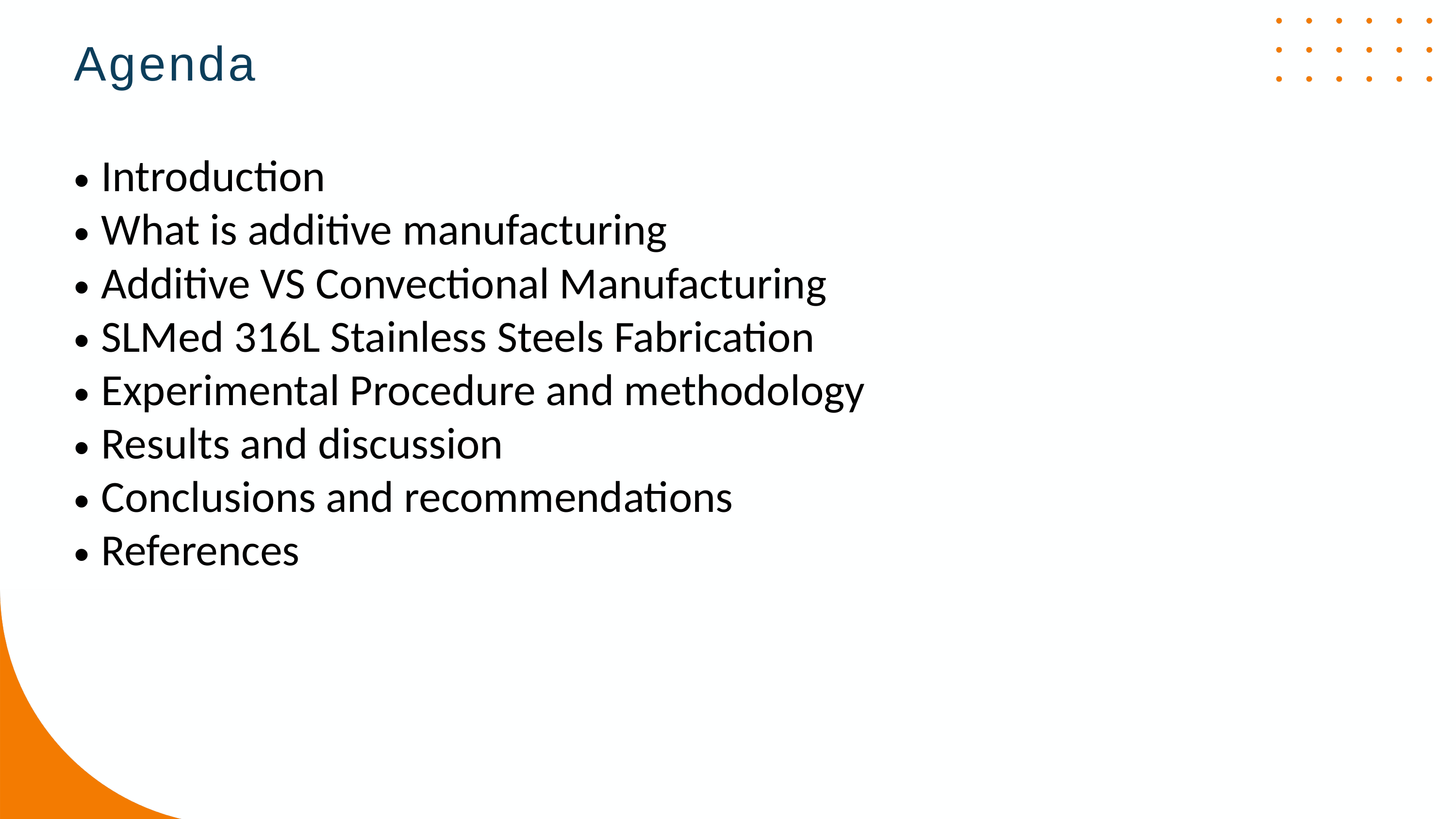

Agenda
Introduction
What is additive manufacturing
Additive VS Convectional Manufacturing
SLMed 316L Stainless Steels Fabrication
Experimental Procedure and methodology
Results and discussion
Conclusions and recommendations
References